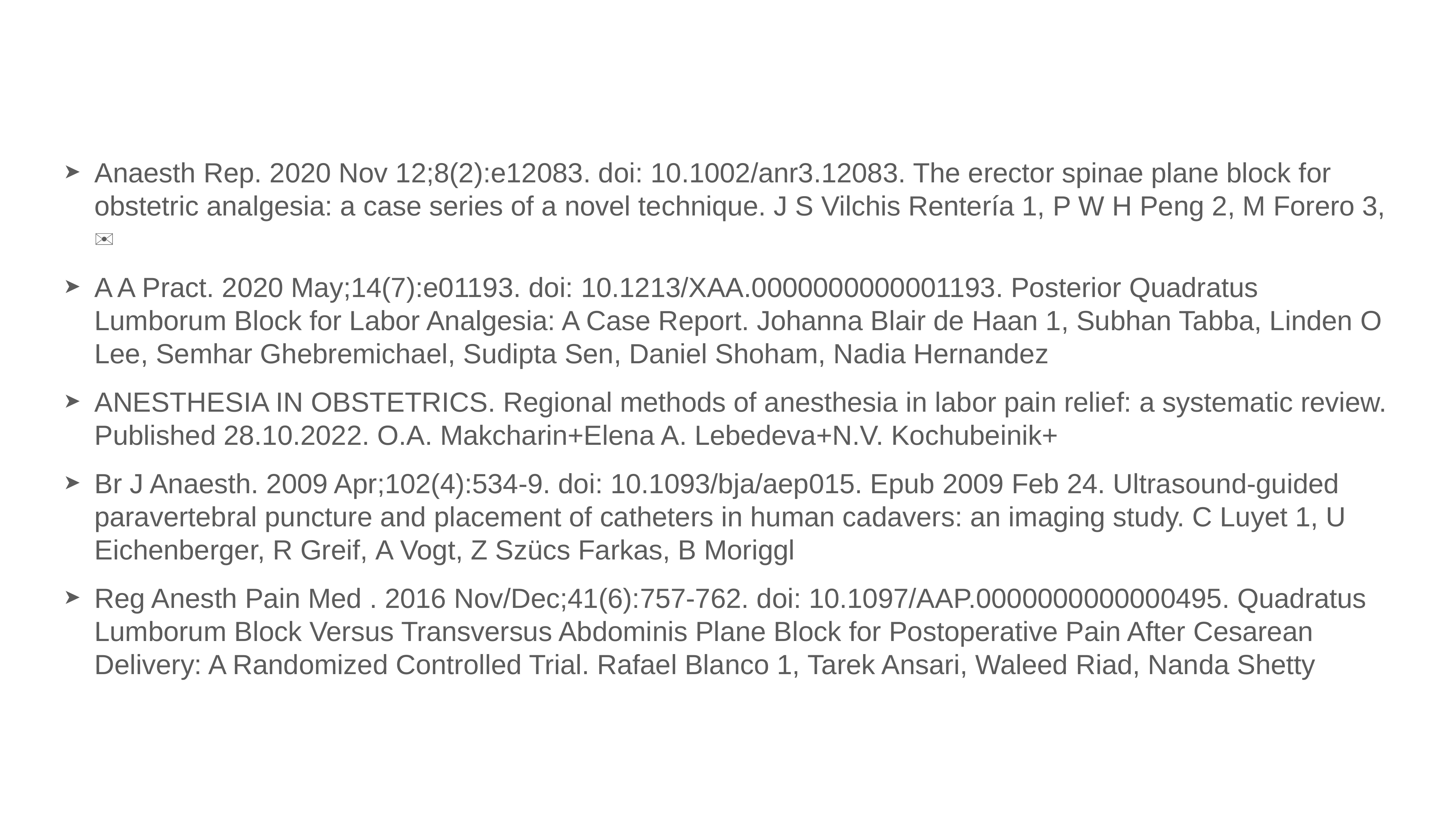

Anaesth Rep. 2020 Nov 12;8(2):e12083. doi: 10.1002/anr3.12083. The erector spinae plane block for obstetric analgesia: a case series of a novel technique. J S Vilchis Rentería 1, P W H Peng 2, M Forero 3,✉
A A Pract. 2020 May;14(7):e01193. doi: 10.1213/XAA.0000000000001193. Posterior Quadratus Lumborum Block for Labor Analgesia: A Case Report. Johanna Blair de Haan 1, Subhan Tabba, Linden O Lee, Semhar Ghebremichael, Sudipta Sen, Daniel Shoham, Nadia Hernandez
ANESTHESIA IN OBSTETRICS. Regional methods of anesthesia in labor pain relief: a systematic review. Published 28.10.2022. O.A. Makcharin+Elena A. Lebedeva+N.V. Kochubeinik+
Br J Anaesth. 2009 Apr;102(4):534-9. doi: 10.1093/bja/aep015. Epub 2009 Feb 24. Ultrasound-guided paravertebral puncture and placement of catheters in human cadavers: an imaging study. C Luyet 1, U Eichenberger, R Greif, A Vogt, Z Szücs Farkas, B Moriggl
Reg Anesth Pain Med . 2016 Nov/Dec;41(6):757-762. doi: 10.1097/AAP.0000000000000495. Quadratus Lumborum Block Versus Transversus Abdominis Plane Block for Postoperative Pain After Cesarean Delivery: A Randomized Controlled Trial. Rafael Blanco 1, Tarek Ansari, Waleed Riad, Nanda Shetty